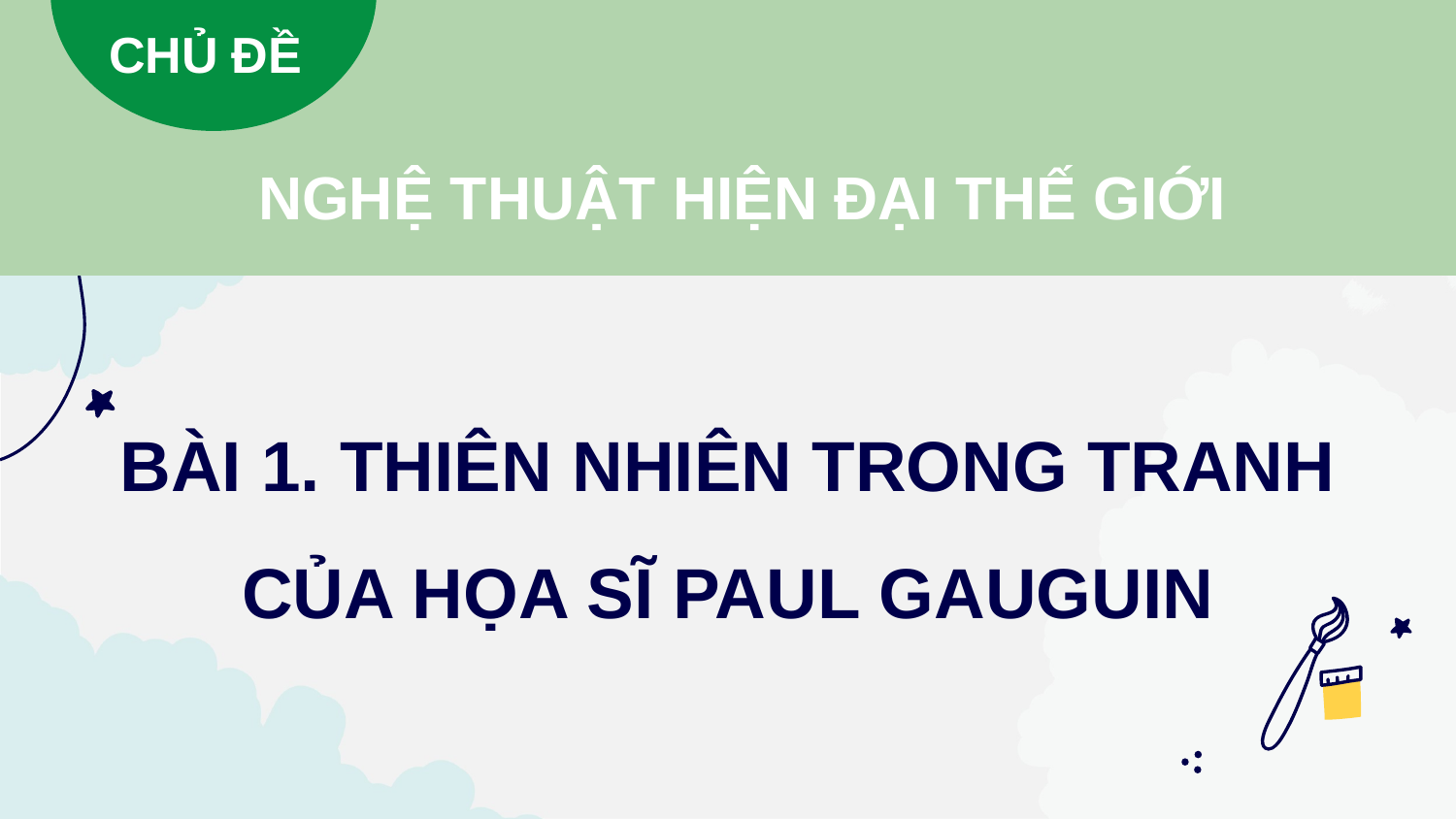

CHỦ ĐỀ
NGHỆ THUẬT HIỆN ĐẠI THẾ GIỚI
# BÀI 1. THIÊN NHIÊN TRONG TRANH CỦA HỌA SĨ PAUL GAUGUIN